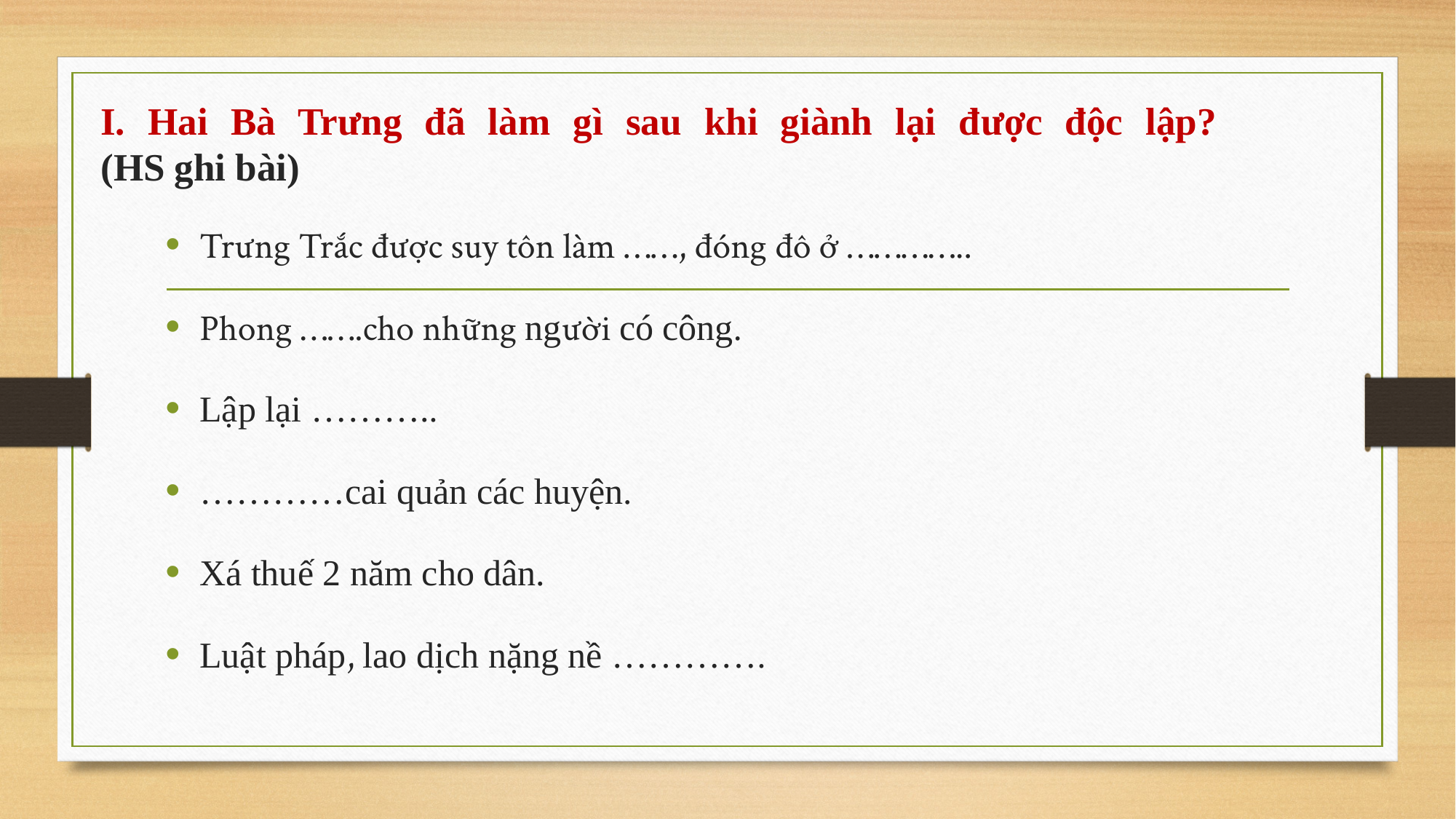

# I. Hai Bà Trưng đã làm gì sau khi giành lại được độc lập? (HS ghi bài)
Trưng Trắc được suy tôn làm ……, đóng đô ở …………..
Phong …….cho những người có công.
Lập lại ………..
…………cai quản các huyện.
Xá thuế 2 năm cho dân.
Luật pháp, lao dịch nặng nề ………….